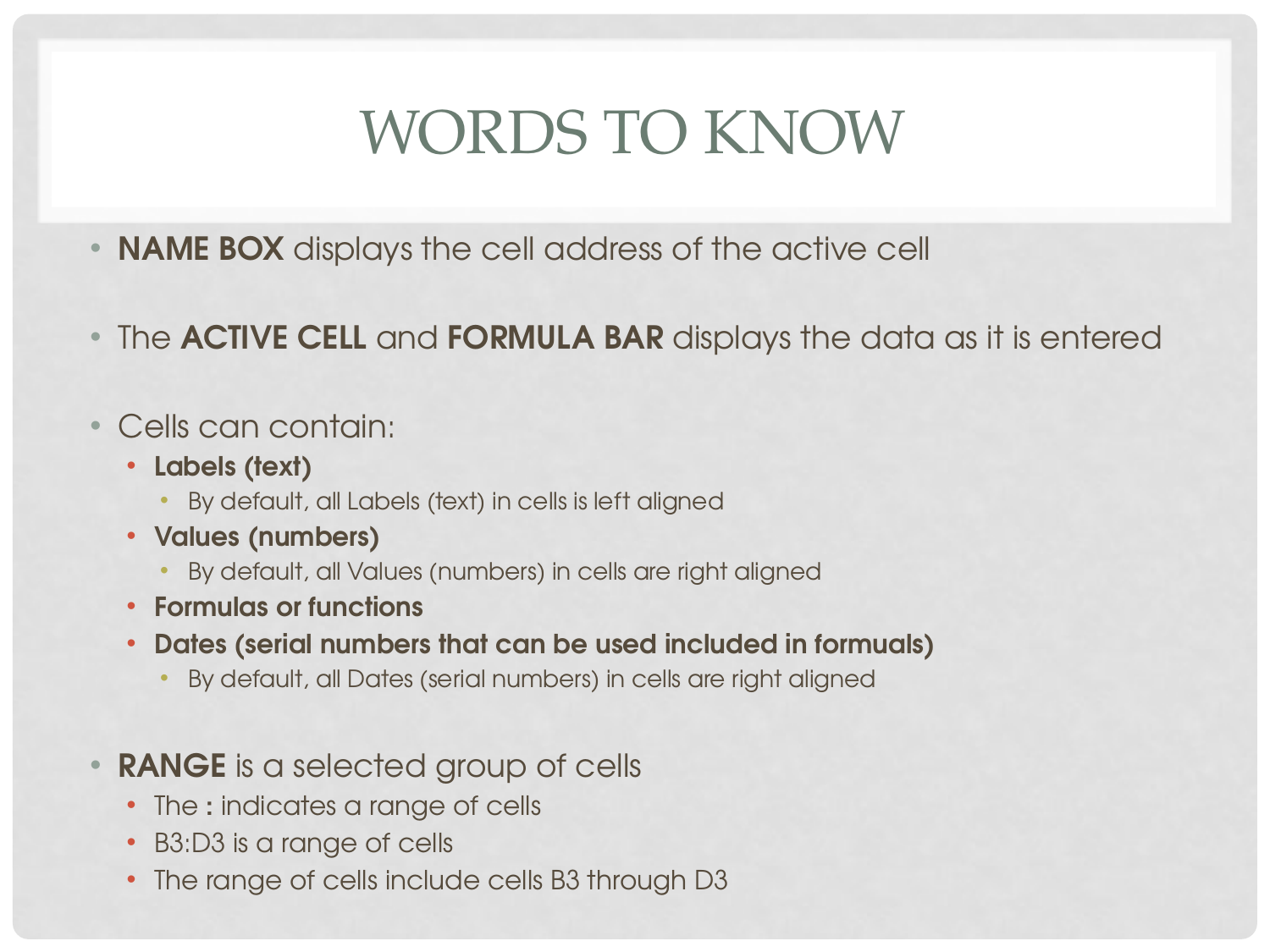

# Words to know
NAME BOX displays the cell address of the active cell

The ACTIVE CELL and FORMULA BAR displays the data as it is entered

Cells can contain:
Labels (text)
By default, all Labels (text) in cells is left aligned
Values (numbers)
By default, all Values (numbers) in cells are right aligned
Formulas or functions
Dates (serial numbers that can be used included in formuals)
By default, all Dates (serial numbers) in cells are right aligned

RANGE is a selected group of cells
The : indicates a range of cells
B3:D3 is a range of cells
The range of cells include cells B3 through D3